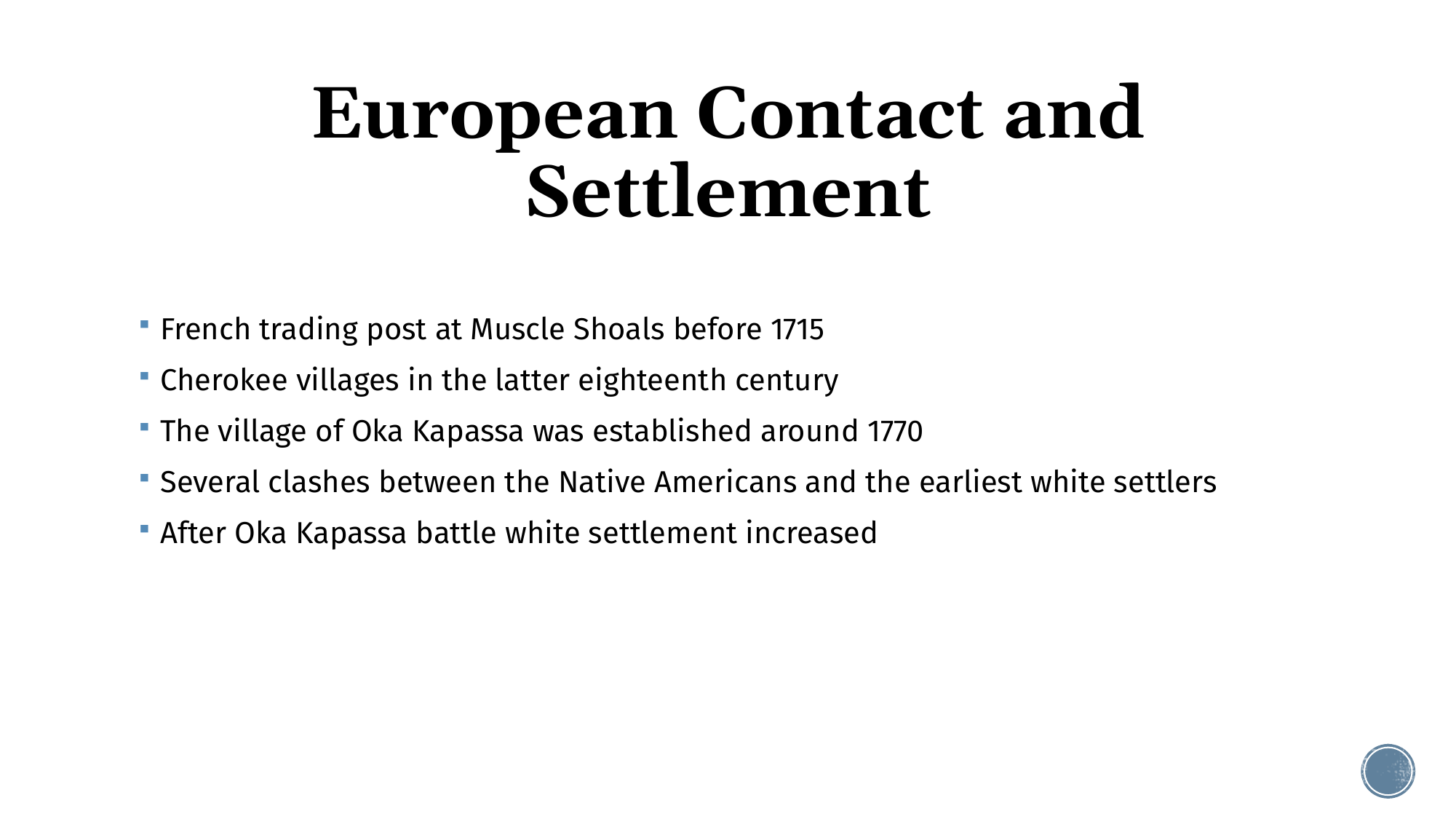

# European Contact and Settlement

French trading post at Muscle Shoals before 1715
Cherokee villages in the latter eighteenth century
The village of Oka Kapassa was established around 1770
Several clashes between the Native Americans and the earliest white settlers
After Oka Kapassa battle white settlement increased